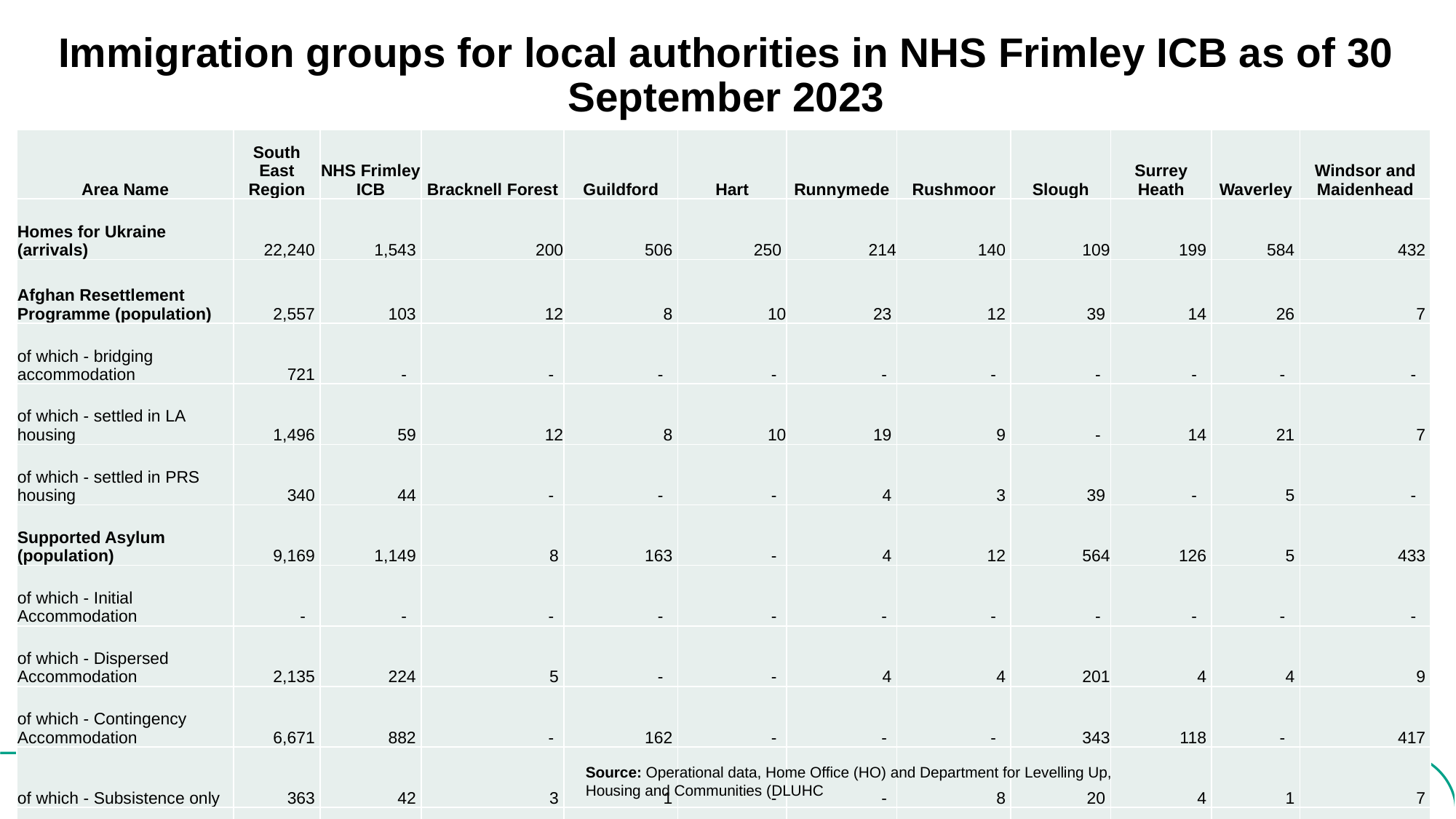

# Immigration groups for local authorities in NHS Frimley ICB as of 30 September 2023
| Area Name | South East Region | NHS Frimley ICB | Bracknell Forest | Guildford | Hart | Runnymede | Rushmoor | Slough | Surrey Heath | Waverley | Windsor and Maidenhead |
| --- | --- | --- | --- | --- | --- | --- | --- | --- | --- | --- | --- |
| Homes for Ukraine (arrivals) | 22,240 | 1,543 | 200 | 506 | 250 | 214 | 140 | 109 | 199 | 584 | 432 |
| Afghan Resettlement Programme (population) | 2,557 | 103 | 12 | 8 | 10 | 23 | 12 | 39 | 14 | 26 | 7 |
| of which - bridging accommodation | 721 | - | - | - | - | - | - | - | - | - | - |
| of which - settled in LA housing | 1,496 | 59 | 12 | 8 | 10 | 19 | 9 | - | 14 | 21 | 7 |
| of which - settled in PRS housing | 340 | 44 | - | - | - | 4 | 3 | 39 | - | 5 | - |
| Supported Asylum (population) | 9,169 | 1,149 | 8 | 163 | - | 4 | 12 | 564 | 126 | 5 | 433 |
| of which - Initial Accommodation | - | - | - | - | - | - | - | - | - | - | - |
| of which - Dispersed Accommodation | 2,135 | 224 | 5 | - | - | 4 | 4 | 201 | 4 | 4 | 9 |
| of which - Contingency Accommodation | 6,671 | 882 | - | 162 | - | - | - | 343 | 118 | - | 417 |
| of which - Subsistence only | 363 | 42 | 3 | 1 | - | - | 8 | 20 | 4 | 1 | 7 |
| All 3 pathways (total) | 33,966 | 2,794 | 220 | 677 | 260 | 241 | 164 | 712 | 339 | 615 | 872 |
| Population | 9,005,822 | 767,572 | 125,174 | 143,929 | 100,293 | 87,739 | 100,068 | 158,289 | 90,645 | 128,878 | 153,921 |
| Per Capita (%) | 0.38% | 0.36% | 0.18% | 0.47% | 0.26% | 0.27% | 0.16% | 0.45% | 0.37% | 0.48% | 0.57% |
Source: Operational data, Home Office (HO) and Department for Levelling Up, Housing and Communities (DLUHC
Return to Contents